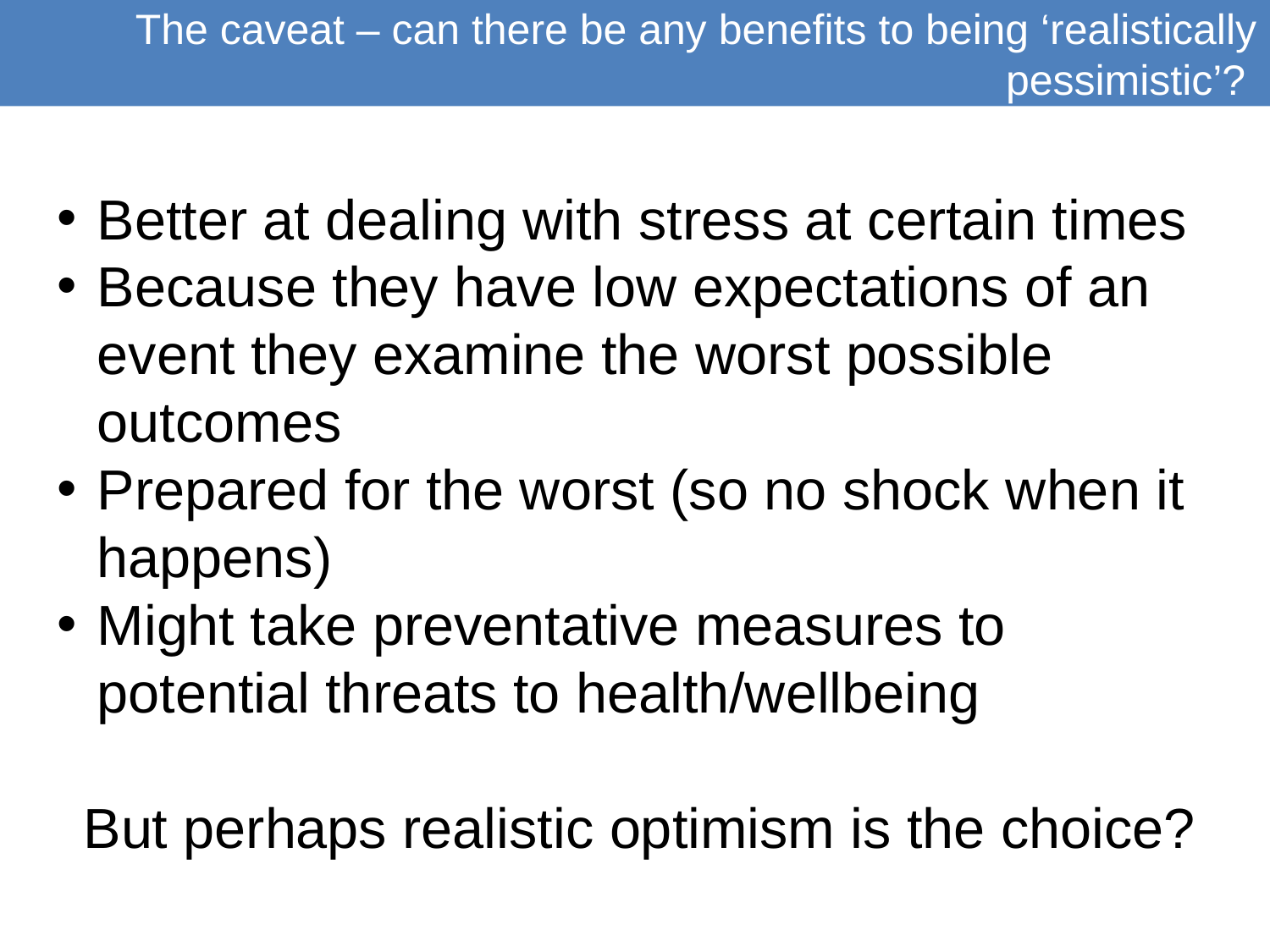

The caveat – can there be any benefits to being ‘realistically pessimistic’?
Better at dealing with stress at certain times
Because they have low expectations of an event they examine the worst possible outcomes
Prepared for the worst (so no shock when it happens)
Might take preventative measures to potential threats to health/wellbeing

But perhaps realistic optimism is the choice?